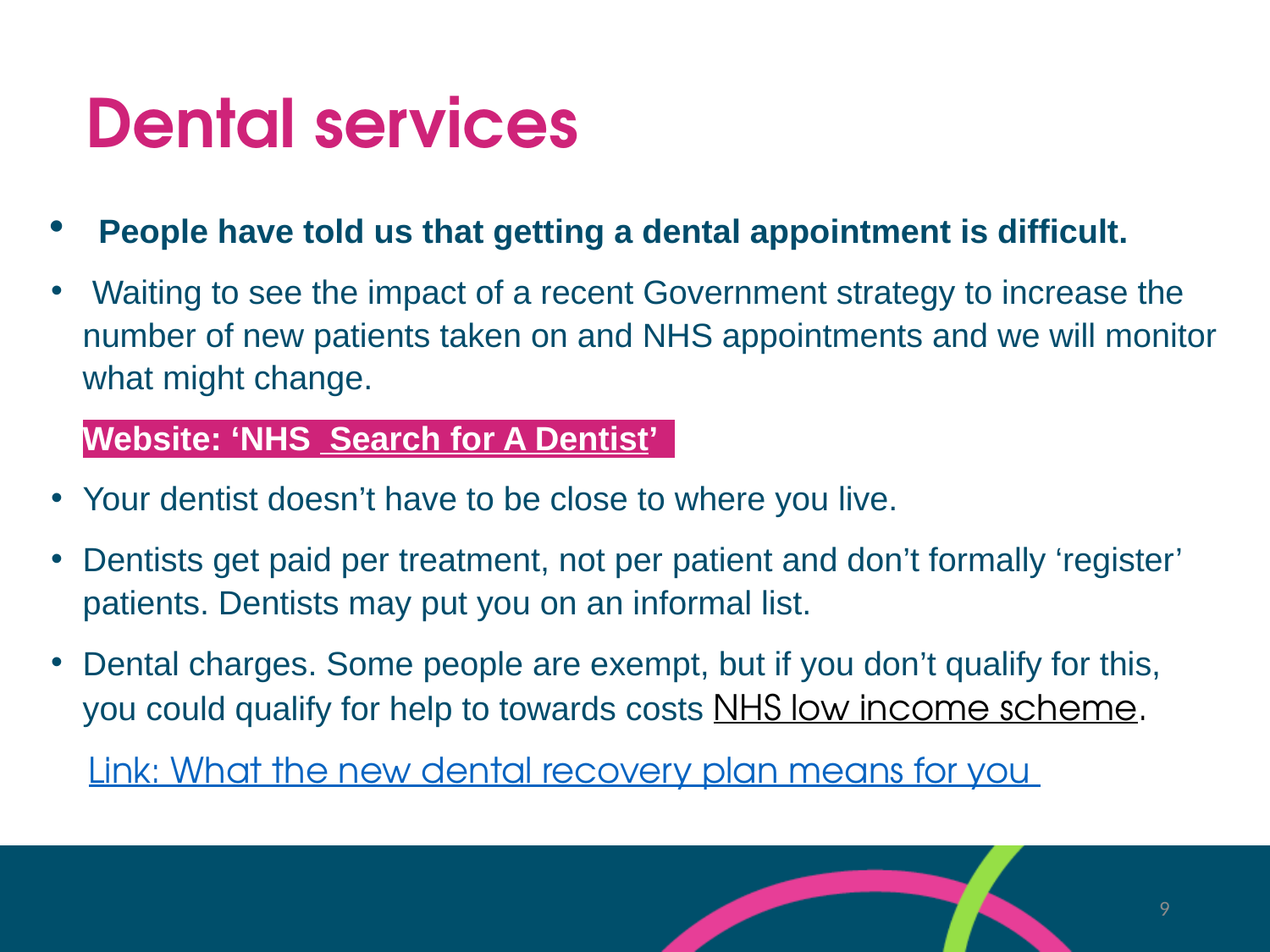

# Dental services
People have told us that getting a dental appointment is difficult.
 Waiting to see the impact of a recent Government strategy to increase the number of new patients taken on and NHS appointments and we will monitor what might change.
Website: ‘NHS  Search for A Dentist’
Your dentist doesn’t have to be close to where you live.
Dentists get paid per treatment, not per patient and don’t formally ‘register’ patients. Dentists may put you on an informal list.
Dental charges. Some people are exempt, but if you don’t qualify for this, you could qualify for help to towards costs NHS low income scheme.
Link: What the new dental recovery plan means for you
9